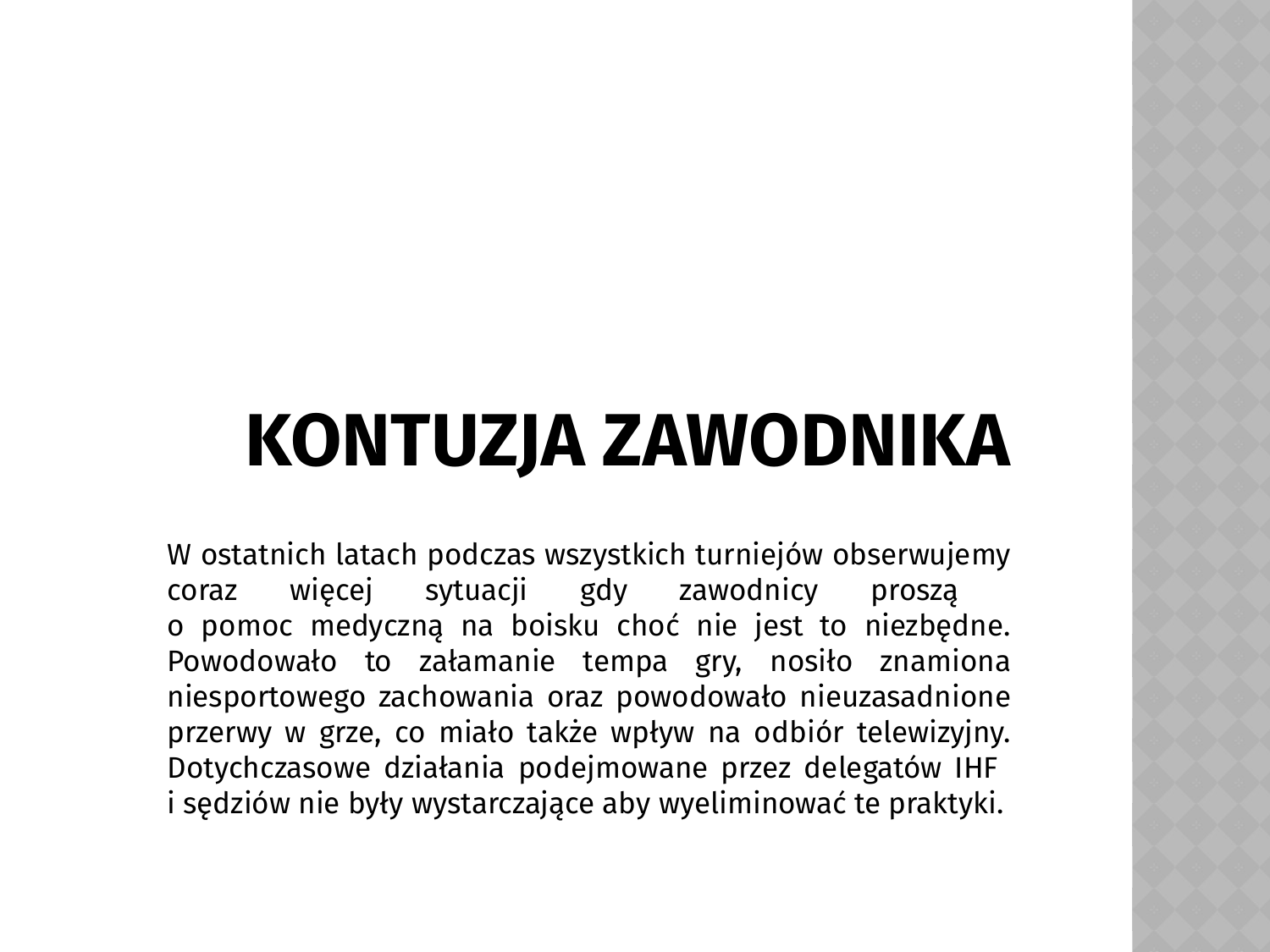

# Kontuzja zawodnika
W ostatnich latach podczas wszystkich turniejów obserwujemy coraz więcej sytuacji gdy zawodnicy proszą
o pomoc medyczną na boisku choć nie jest to niezbędne. Powodowało to załamanie tempa gry, nosiło znamiona niesportowego zachowania oraz powodowało nieuzasadnione przerwy w grze, co miało także wpływ na odbiór telewizyjny. Dotychczasowe działania podejmowane przez delegatów IHF
i sędziów nie były wystarczające aby wyeliminować te praktyki.